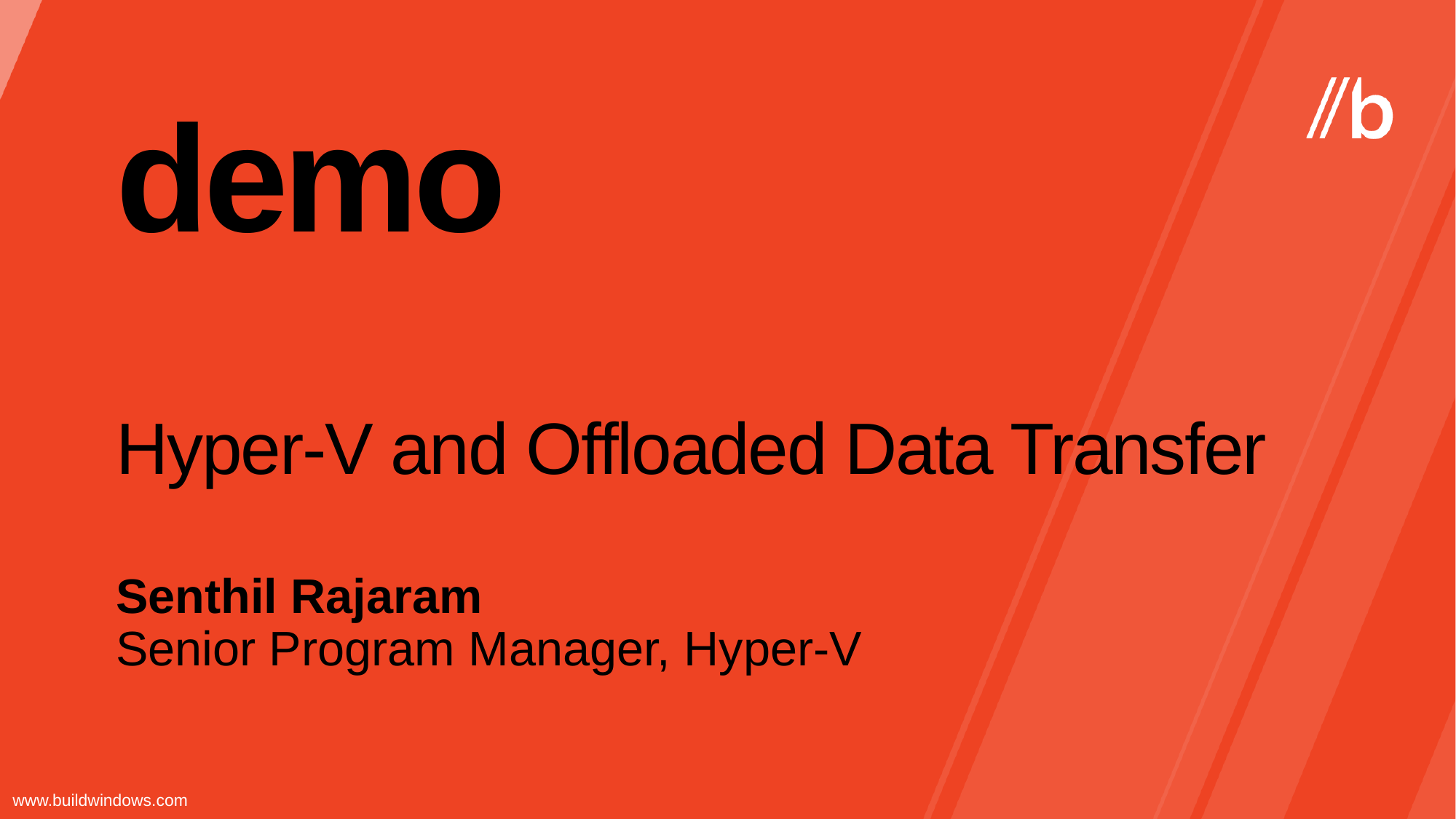

demo
# Hyper-V and Offloaded Data Transfer
Senthil Rajaram
Senior Program Manager, Hyper-V